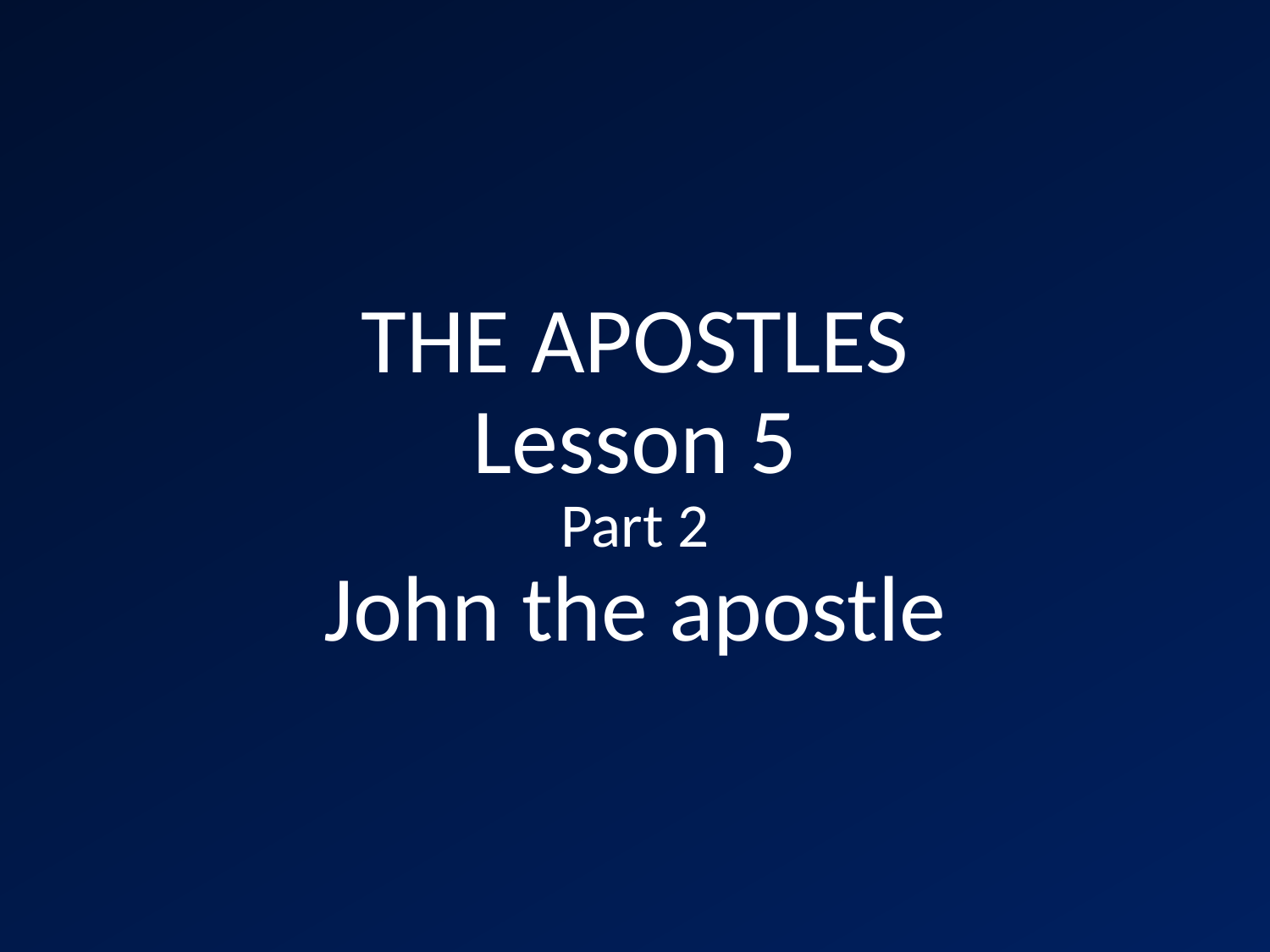

# THE APOSTLES Lesson 5 Part 2 John the apostle